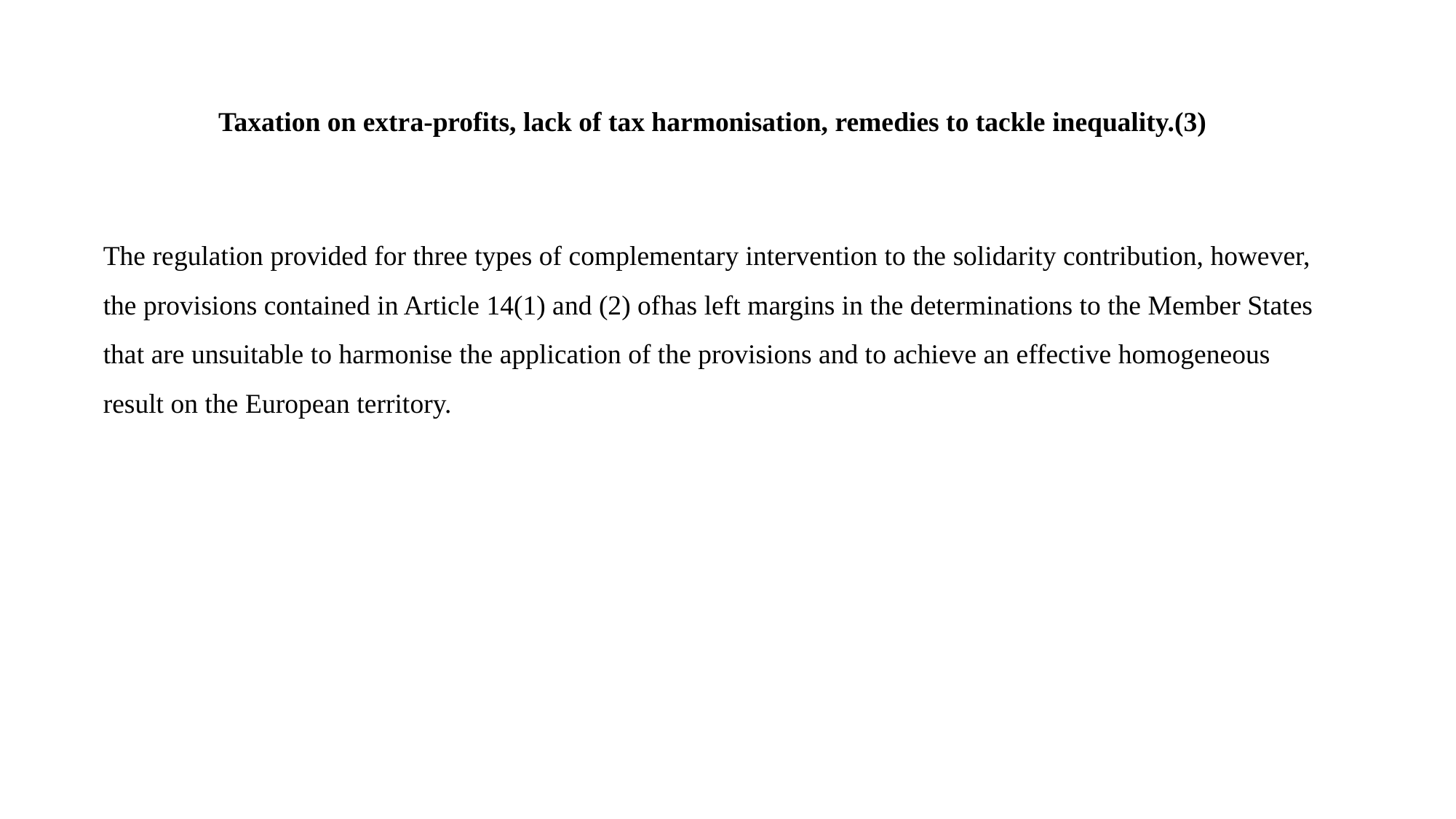

# Taxation on extra-profits, lack of tax harmonisation, remedies to tackle inequality.(3)
The regulation provided for three types of complementary intervention to the solidarity contribution, however, the provisions contained in Article 14(1) and (2) ofhas left margins in the determinations to the Member States that are unsuitable to harmonise the application of the provisions and to achieve an effective homogeneous result on the European territory.